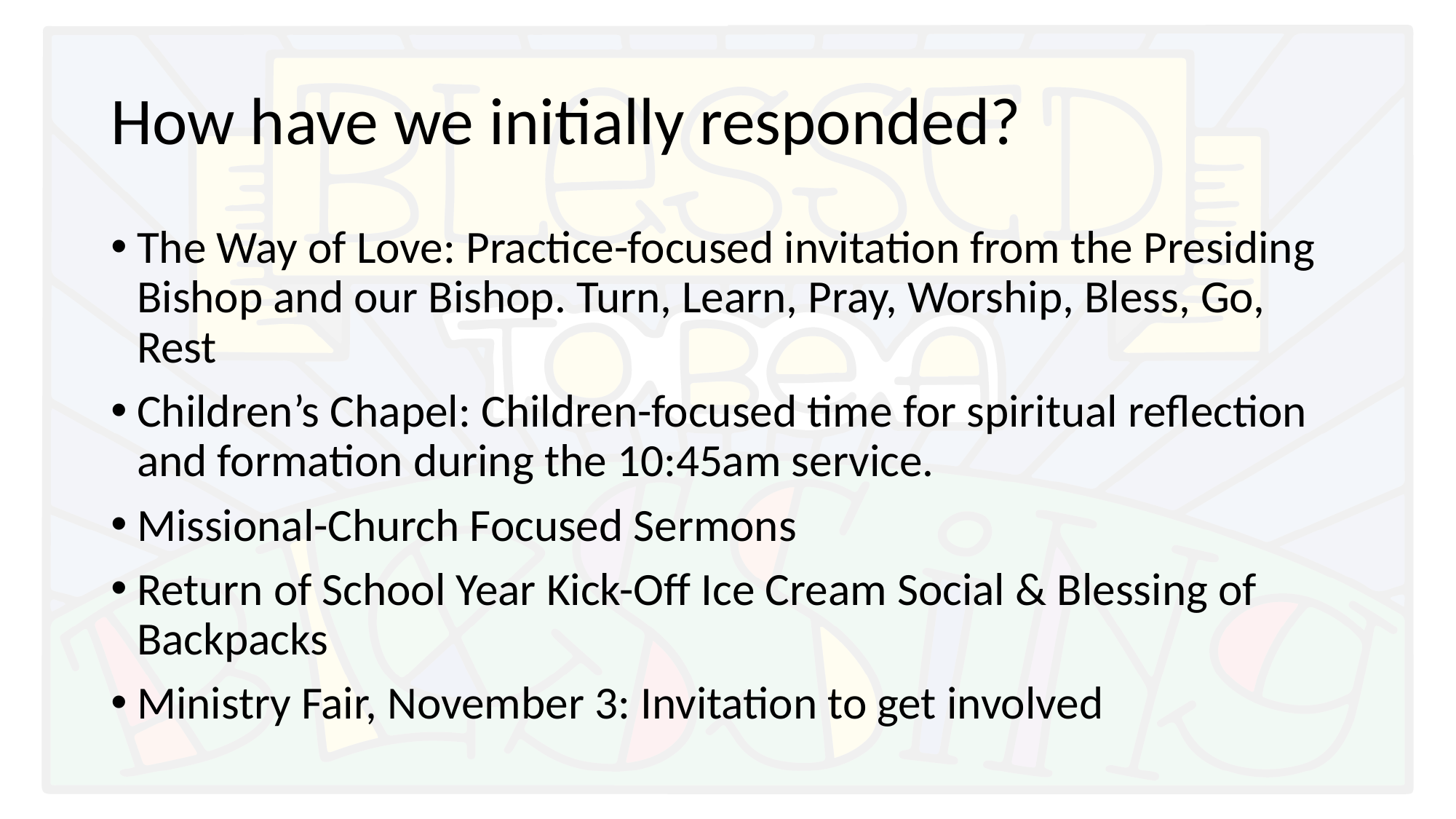

# How have we initially responded?
The Way of Love: Practice-focused invitation from the Presiding Bishop and our Bishop. Turn, Learn, Pray, Worship, Bless, Go, Rest
Children’s Chapel: Children-focused time for spiritual reflection and formation during the 10:45am service.
Missional-Church Focused Sermons
Return of School Year Kick-Off Ice Cream Social & Blessing of Backpacks
Ministry Fair, November 3: Invitation to get involved